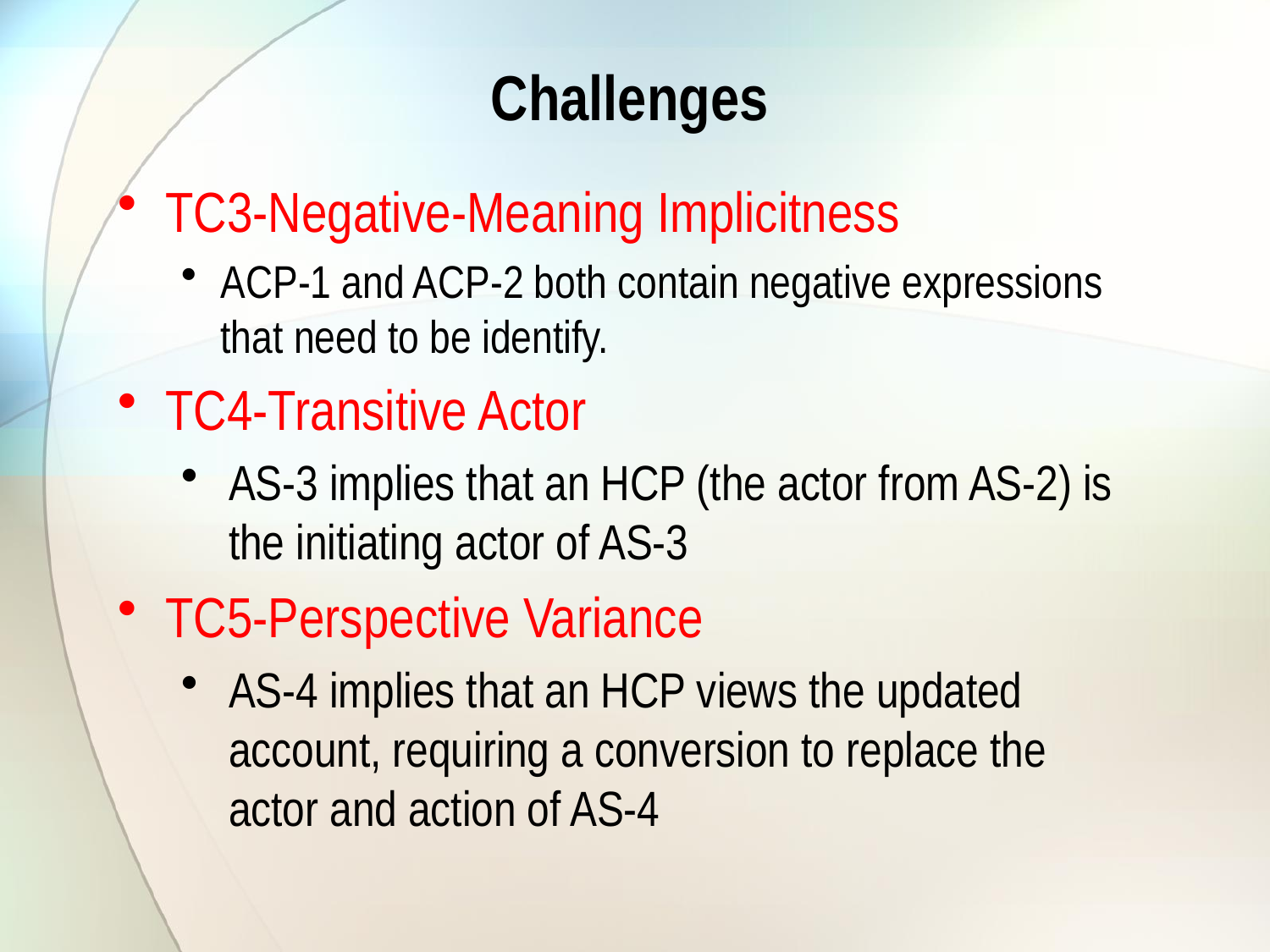

# Challenges
TC3-Negative-Meaning Implicitness
ACP-1 and ACP-2 both contain negative expressions that need to be identify.
TC4-Transitive Actor
AS-3 implies that an HCP (the actor from AS-2) is the initiating actor of AS-3
TC5-Perspective Variance
AS-4 implies that an HCP views the updated account, requiring a conversion to replace the actor and action of AS-4